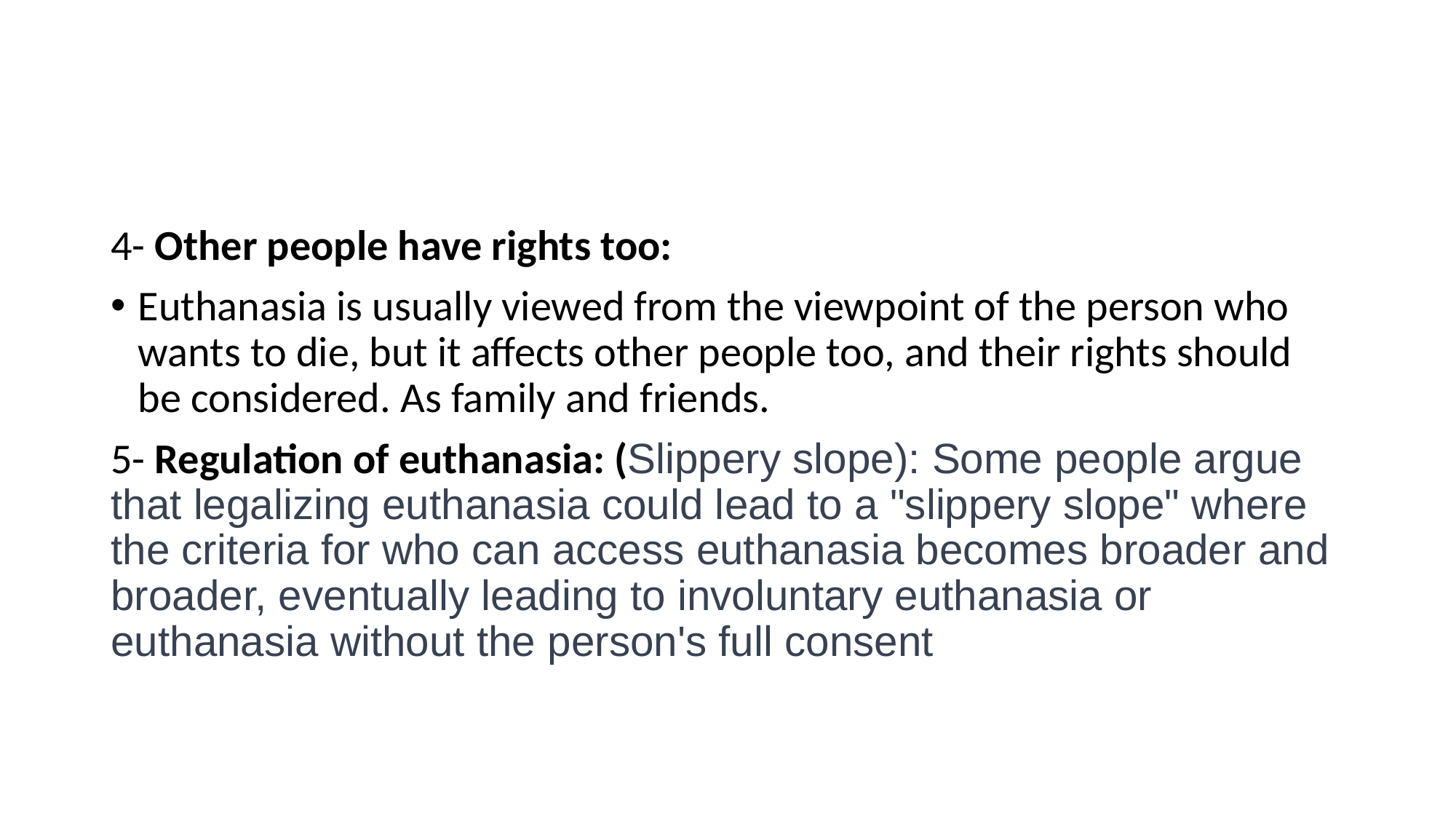

#
4- Other people have rights too:
Euthanasia is usually viewed from the viewpoint of the person who wants to die, but it affects other people too, and their rights should be considered. As family and friends.
5- Regulation of euthanasia: (Slippery slope): Some people argue that legalizing euthanasia could lead to a "slippery slope" where the criteria for who can access euthanasia becomes broader and broader, eventually leading to involuntary euthanasia or euthanasia without the person's full consent